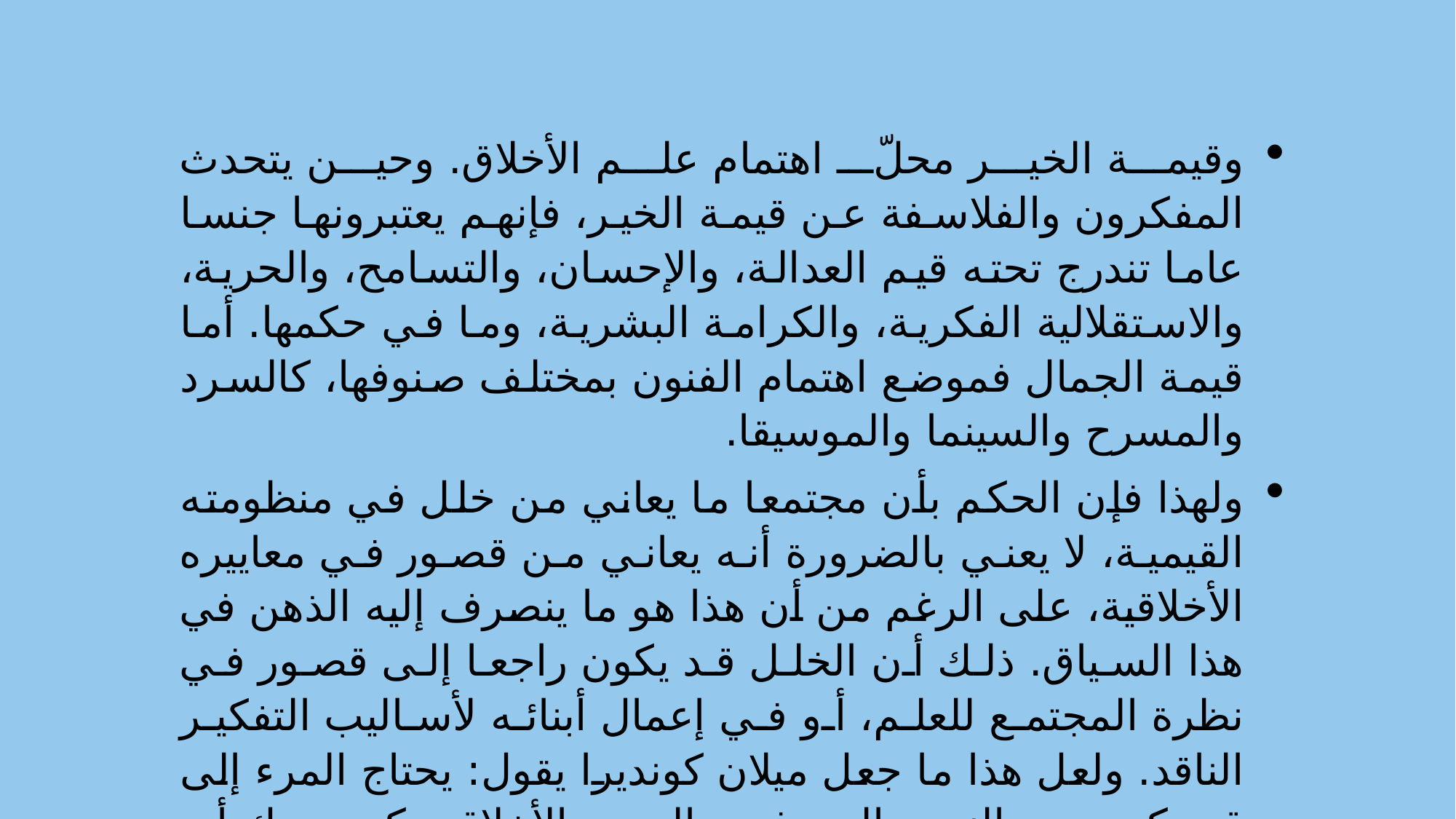

وقيمة الخير محلّ اهتمام علم الأخلاق. وحين يتحدث المفكرون والفلاسفة عن قيمة الخير، فإنهم يعتبرونها جنسا عاما تندرج تحته قيم العدالة، والإحسان، والتسامح، والحرية، والاستقلالية الفكرية، والكرامة البشرية، وما في حكمها. أما قيمة الجمال فموضع اهتمام الفنون بمختلف صنوفها، كالسرد والمسرح والسينما والموسيقا.
ولهذا فإن الحكم بأن مجتمعا ما يعاني من خلل في منظومته القيمية، لا يعني بالضرورة أنه يعاني من قصور في معاييره الأخلاقية، على الرغم من أن هذا هو ما ينصرف إليه الذهن في هذا السياق. ذلك أن الخلل قد يكون راجعا إلى قصور في نظرة المجتمع للعلم، أو في إعمال أبنائه لأساليب التفكير الناقد. ولعل هذا ما جعل ميلان كونديرا يقول: يحتاج المرء إلى قدر كبير من النضج المعرفي والسمو الأخلاقي كي يدرك أن رأيه ليس سوى فرضيته المفضلة.